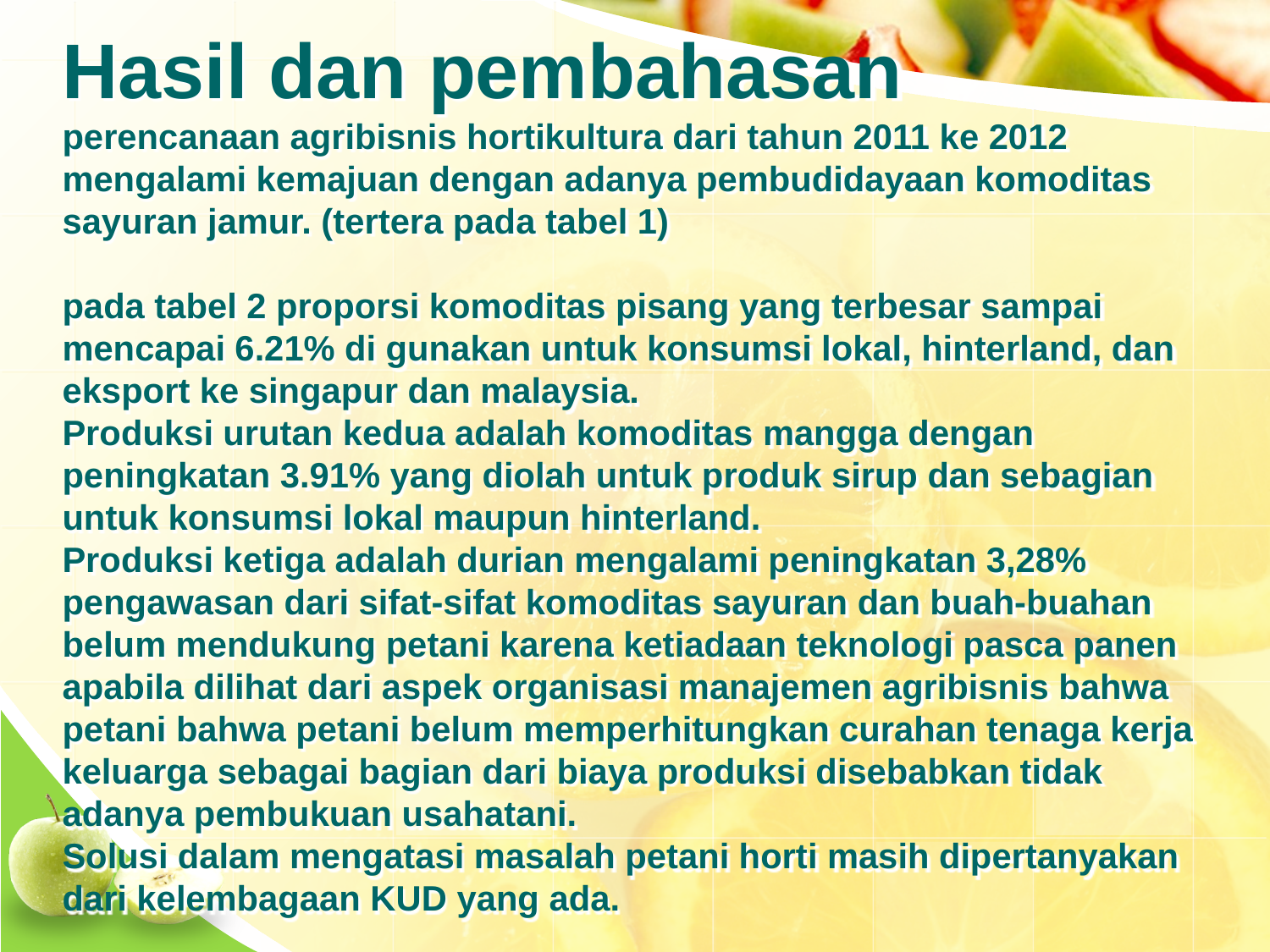

# Hasil dan pembahasan perencanaan agribisnis hortikultura dari tahun 2011 ke 2012 mengalami kemajuan dengan adanya pembudidayaan komoditas sayuran jamur. (tertera pada tabel 1) pada tabel 2 proporsi komoditas pisang yang terbesar sampai mencapai 6.21% di gunakan untuk konsumsi lokal, hinterland, dan eksport ke singapur dan malaysia. Produksi urutan kedua adalah komoditas mangga dengan peningkatan 3.91% yang diolah untuk produk sirup dan sebagian untuk konsumsi lokal maupun hinterland. Produksi ketiga adalah durian mengalami peningkatan 3,28% pengawasan dari sifat-sifat komoditas sayuran dan buah-buahan belum mendukung petani karena ketiadaan teknologi pasca panen apabila dilihat dari aspek organisasi manajemen agribisnis bahwa petani bahwa petani belum memperhitungkan curahan tenaga kerja keluarga sebagai bagian dari biaya produksi disebabkan tidak adanya pembukuan usahatani. Solusi dalam mengatasi masalah petani horti masih dipertanyakan dari kelembagaan KUD yang ada.